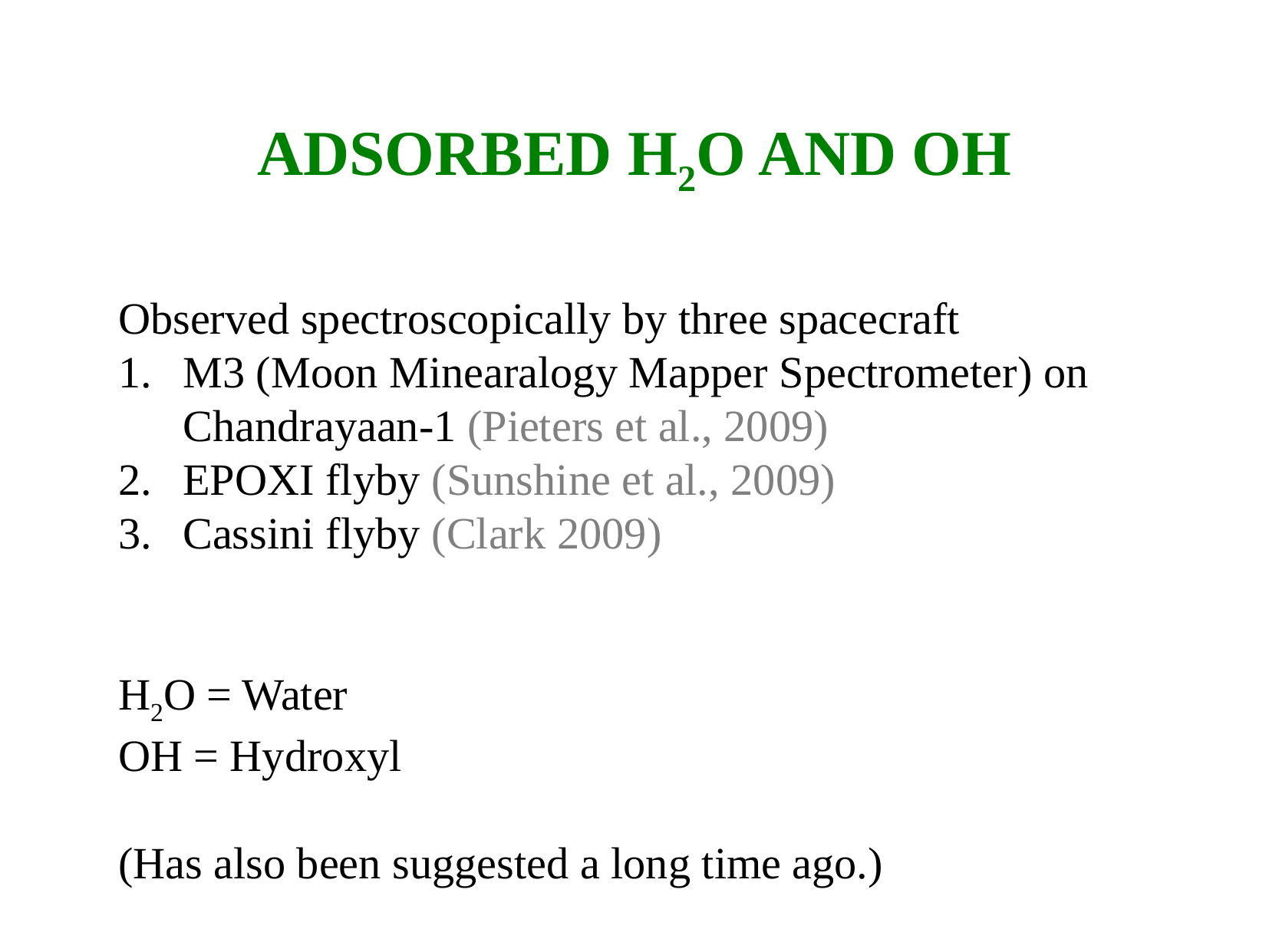

# ADSORBED H2O AND OH
Observed spectroscopically by three spacecraft
M3 (Moon Minearalogy Mapper Spectrometer) on Chandrayaan-1 (Pieters et al., 2009)
EPOXI flyby (Sunshine et al., 2009)
Cassini flyby (Clark 2009)

H2O = Water
OH = Hydroxyl

(Has also been suggested a long time ago.)